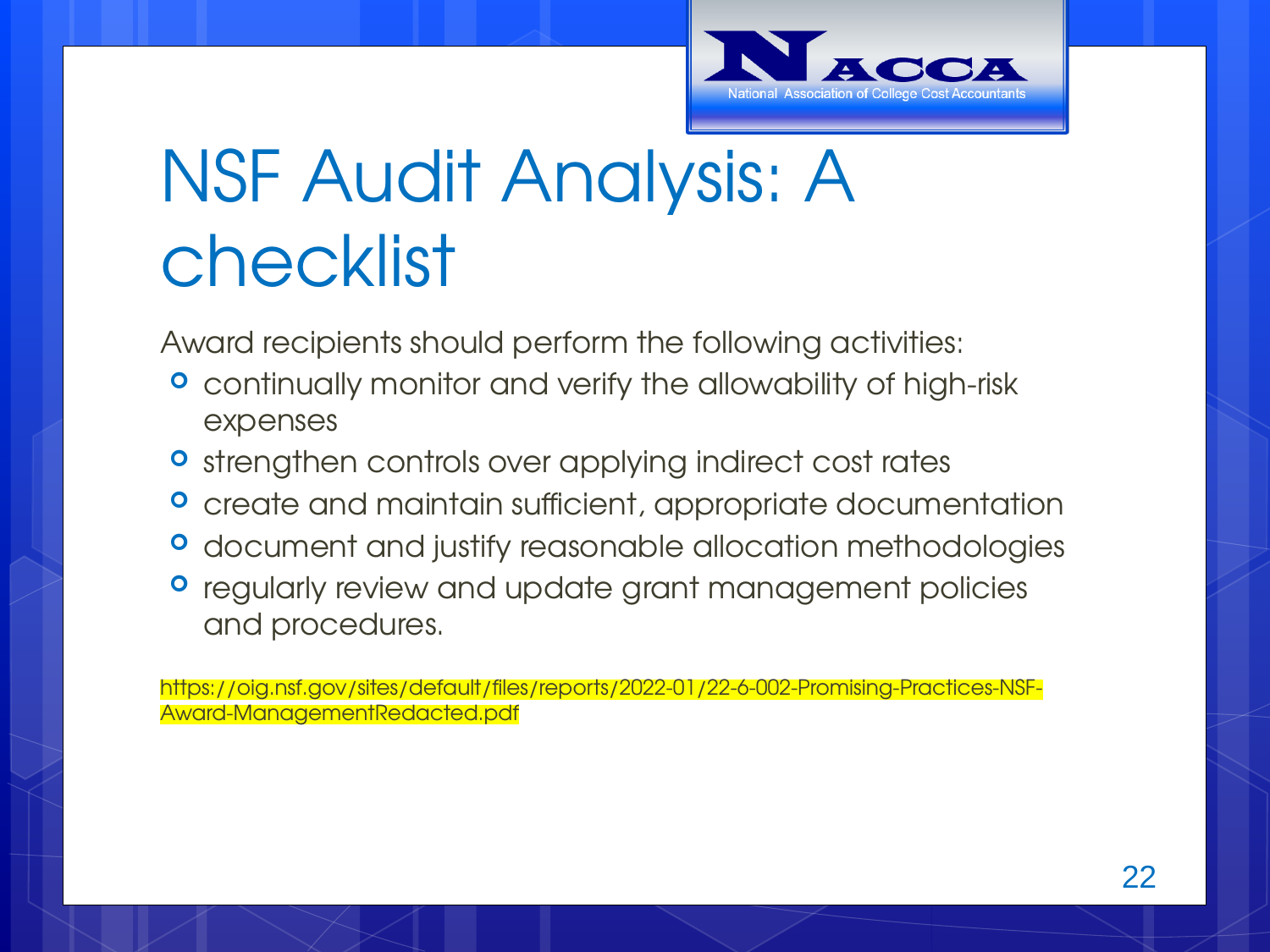

# NSF Audit Analysis: A checklist
Award recipients should perform the following activities:
continually monitor and verify the allowability of high-risk expenses
strengthen controls over applying indirect cost rates
create and maintain sufficient, appropriate documentation
document and justify reasonable allocation methodologies
regularly review and update grant management policies and procedures.

https://oig.nsf.gov/sites/default/files/reports/2022-01/22-6-002-Promising-Practices-NSF-Award-ManagementRedacted.pdf